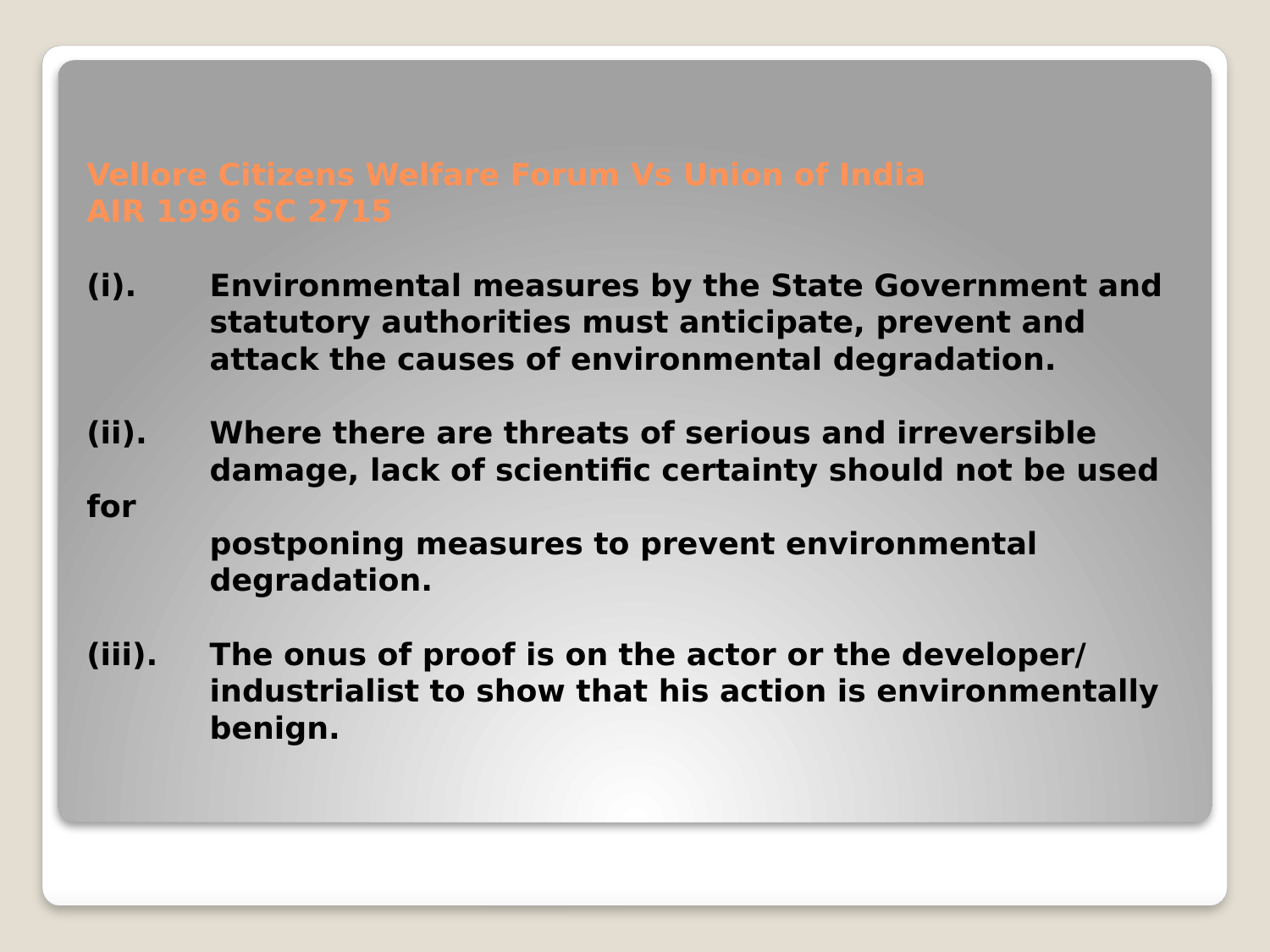

# Vellore Citizens Welfare Forum Vs Union of India AIR 1996 SC 2715 (i).	Environmental measures by the State Government and statutory authorities must anticipate, prevent and attack the causes of environmental degradation. (ii).	Where there are threats of serious and irreversible damage, lack of scientific certainty should not be used for postponing measures to prevent environmental degradation. (iii).	The onus of proof is on the actor or the developer/ industrialist to show that his action is environmentally benign.